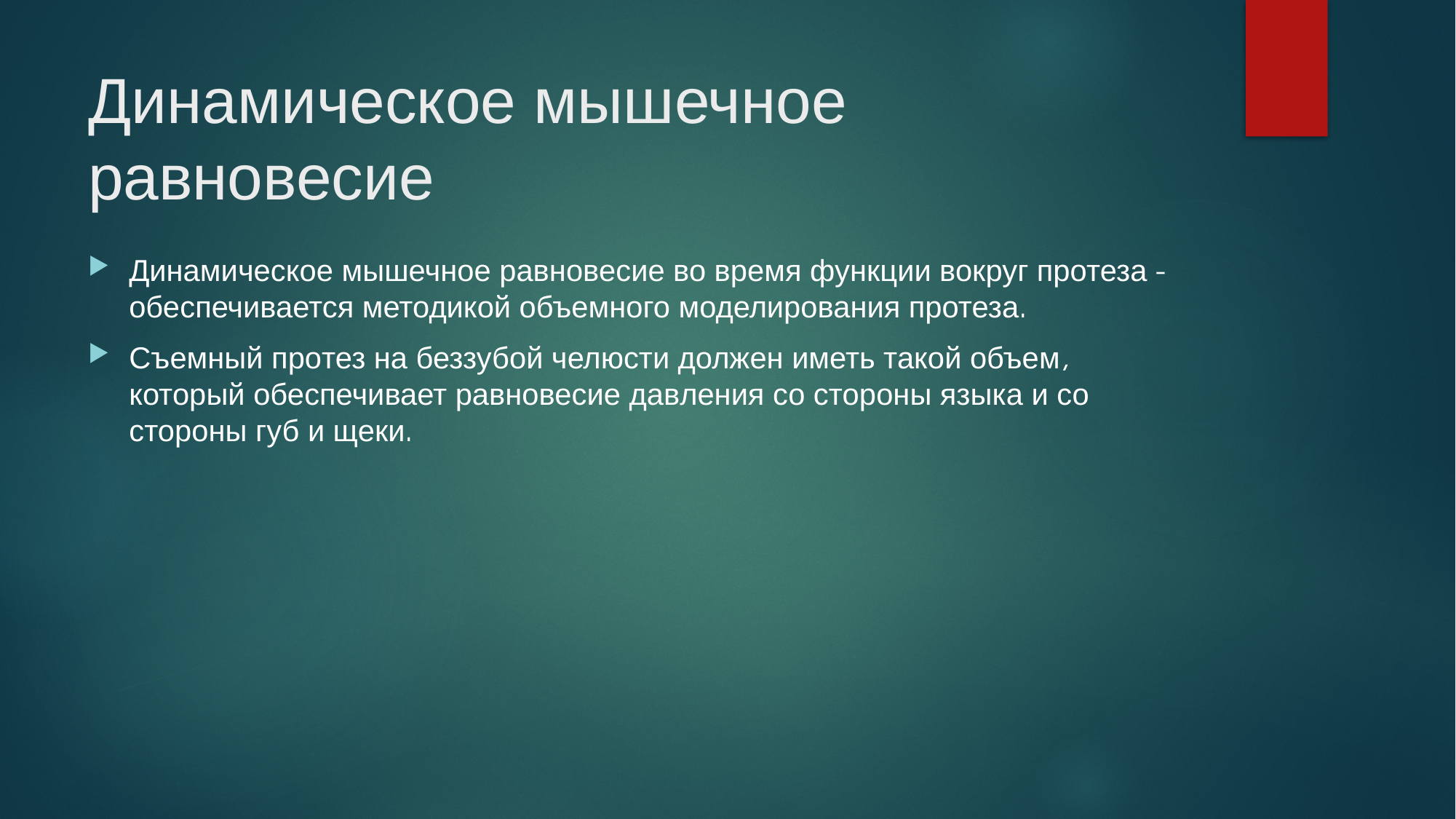

# Динамическое мышечное равновесие
Динамическое мышечное равновесие во время функции вокруг протеза - обеспечивается методикой объемного моделирования протеза.
Съемный про­тез на беззубой челюсти должен иметь такой объем, который обеспечивает равновесие дав­ления со стороны языка и со стороны губ и щеки.